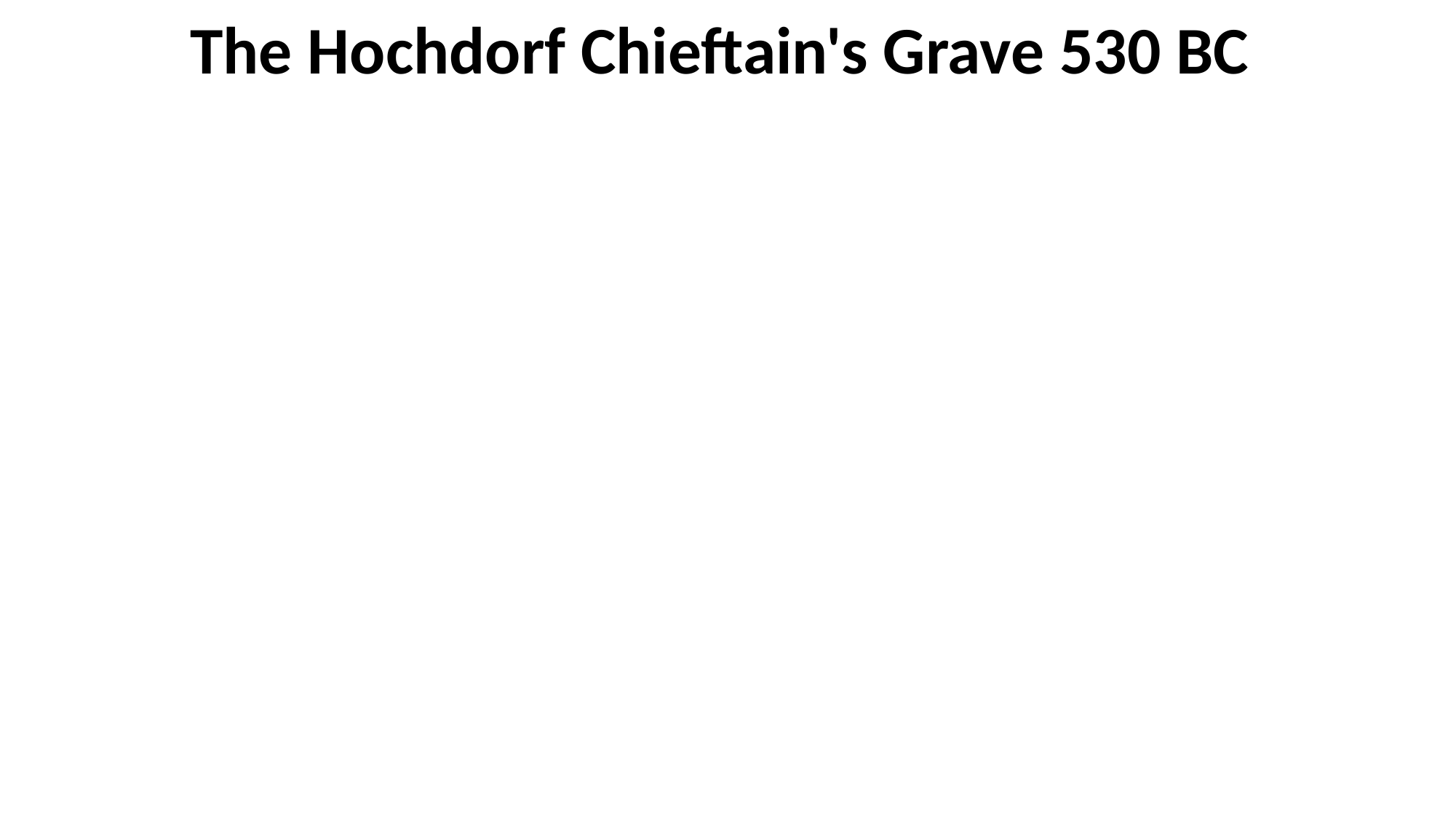

# The Hochdorf Chieftain's Grave 530 BC